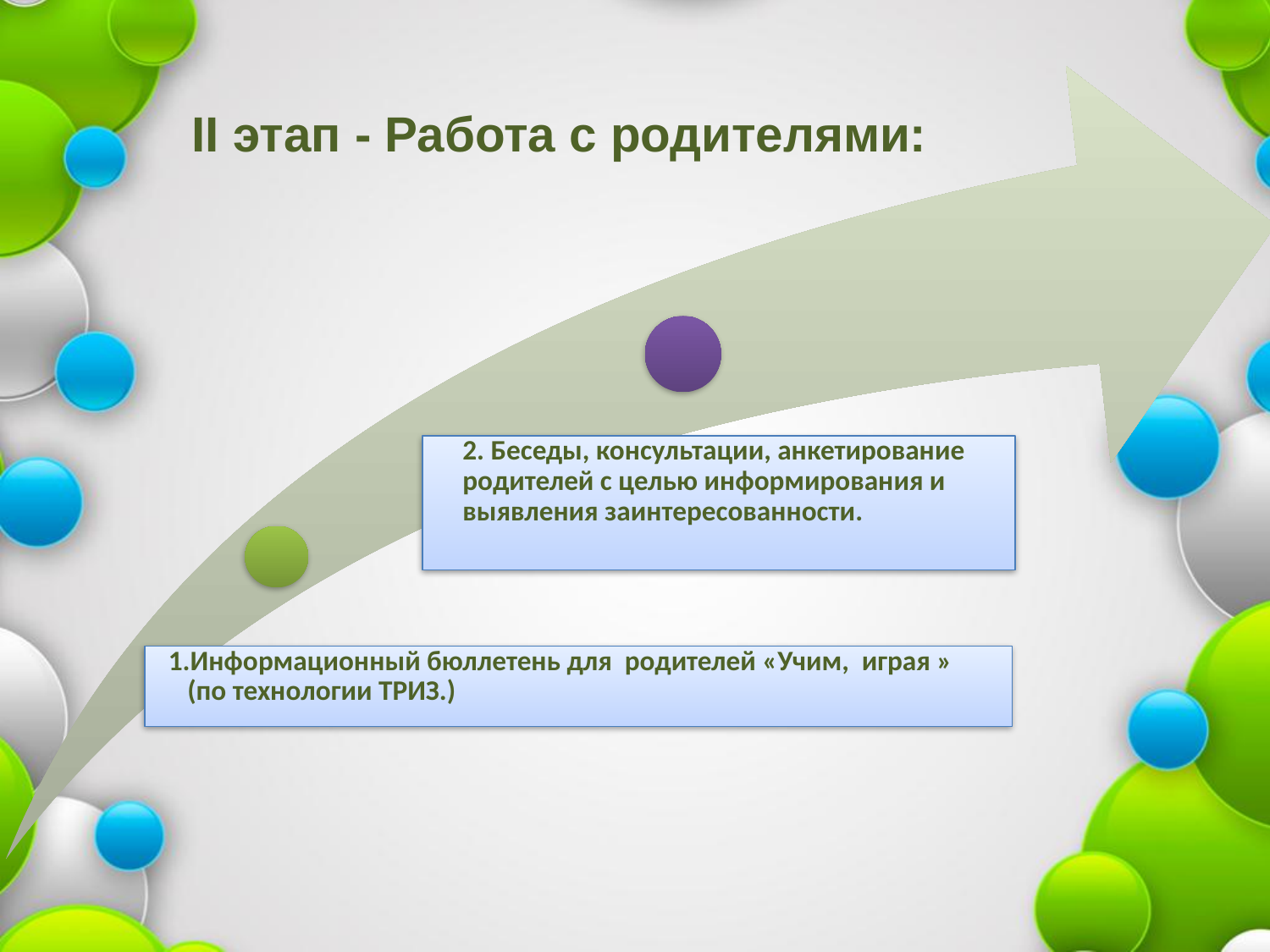

1.Информационный бюллетень для  родителей «Учим,  играя »             (по технологии ТРИЗ.)
2. Беседы, консультации, анкетирование родителей с целью информирования и выявления заинтересованности.
II этап - Работа с родителями: